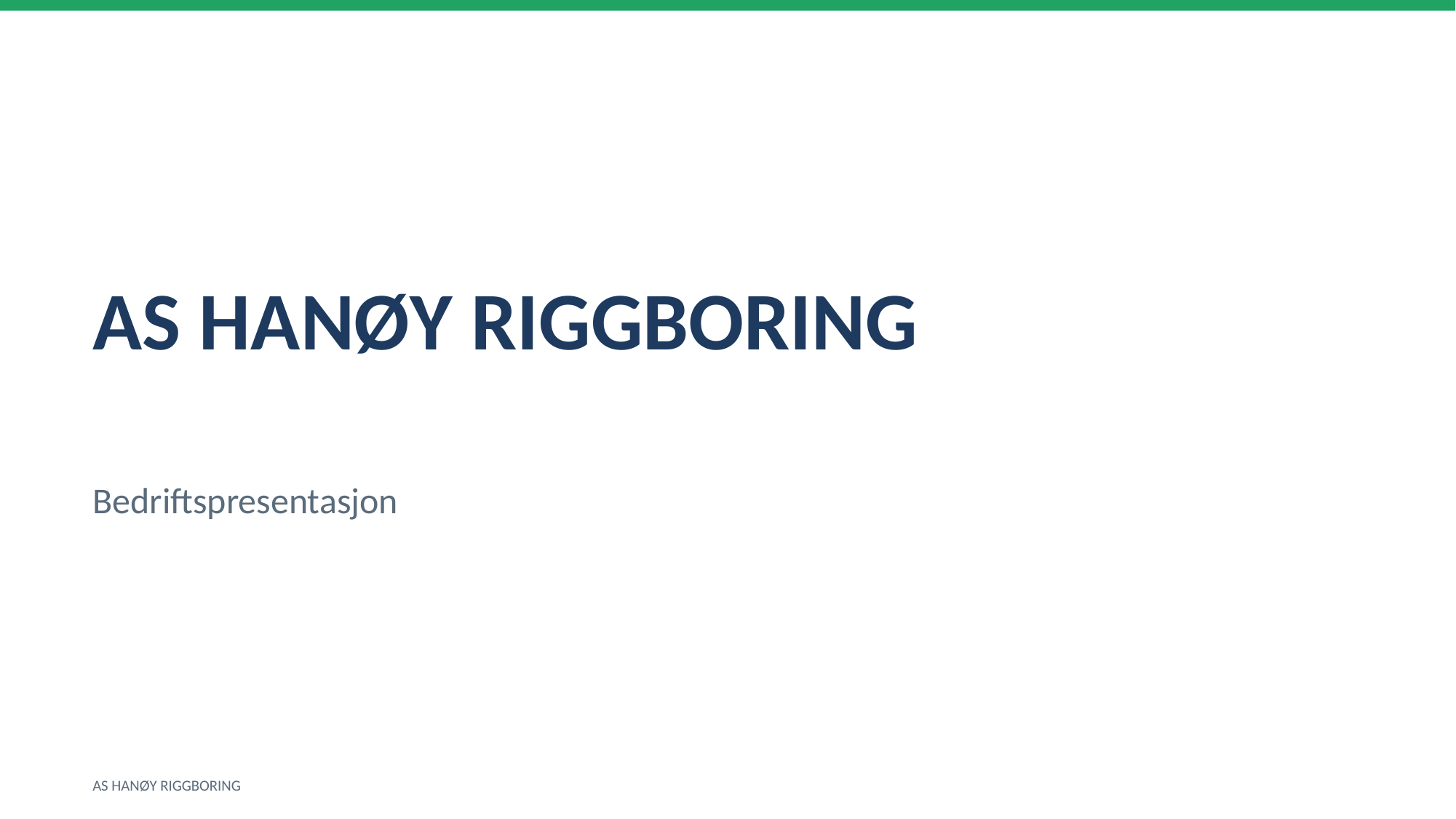

AS HANØY RIGGBORING
Bedriftspresentasjon
AS HANØY RIGGBORING